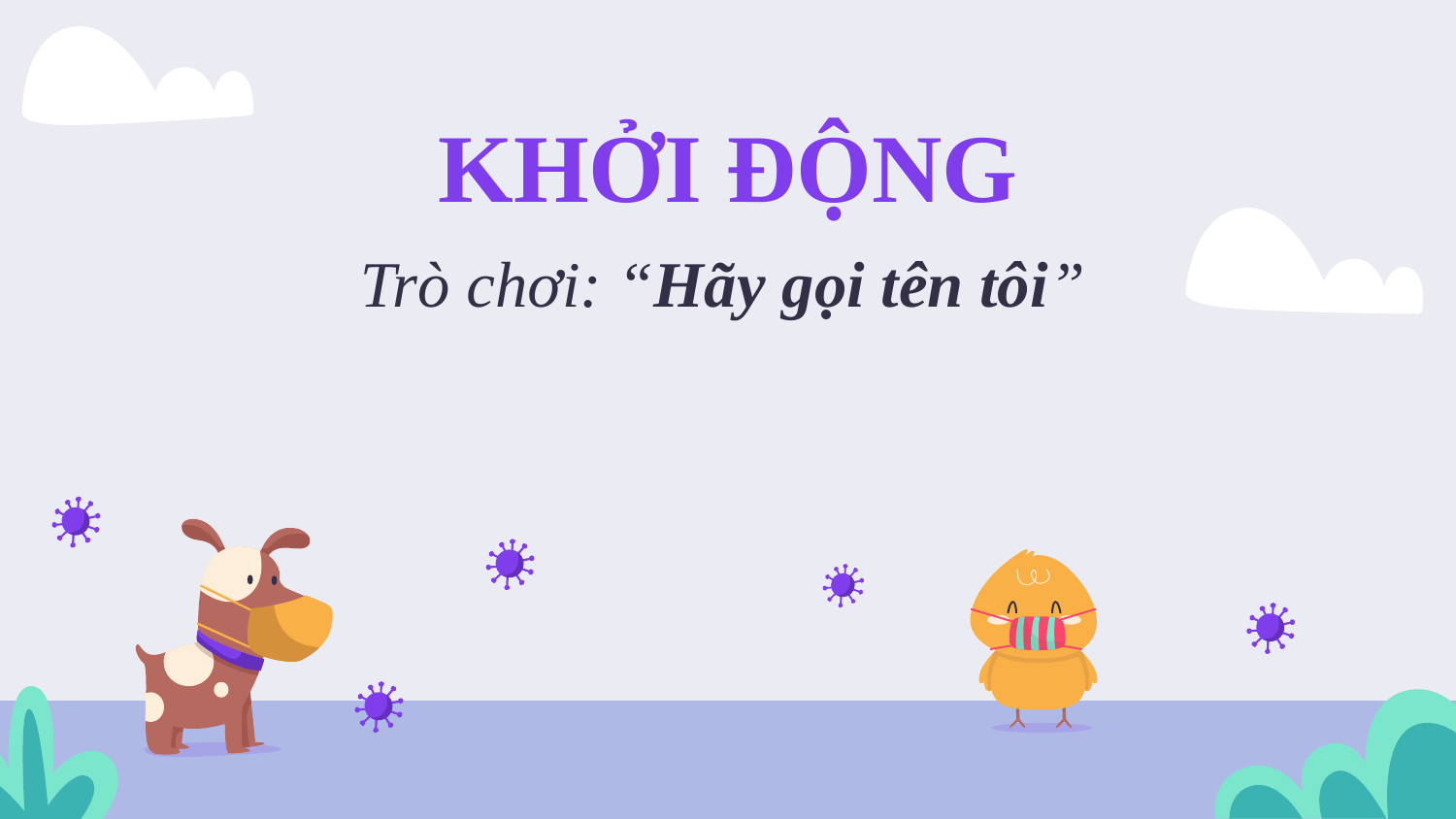

# KHỞI ĐỘNG
Trò chơi: “Hãy gọi tên tôi”